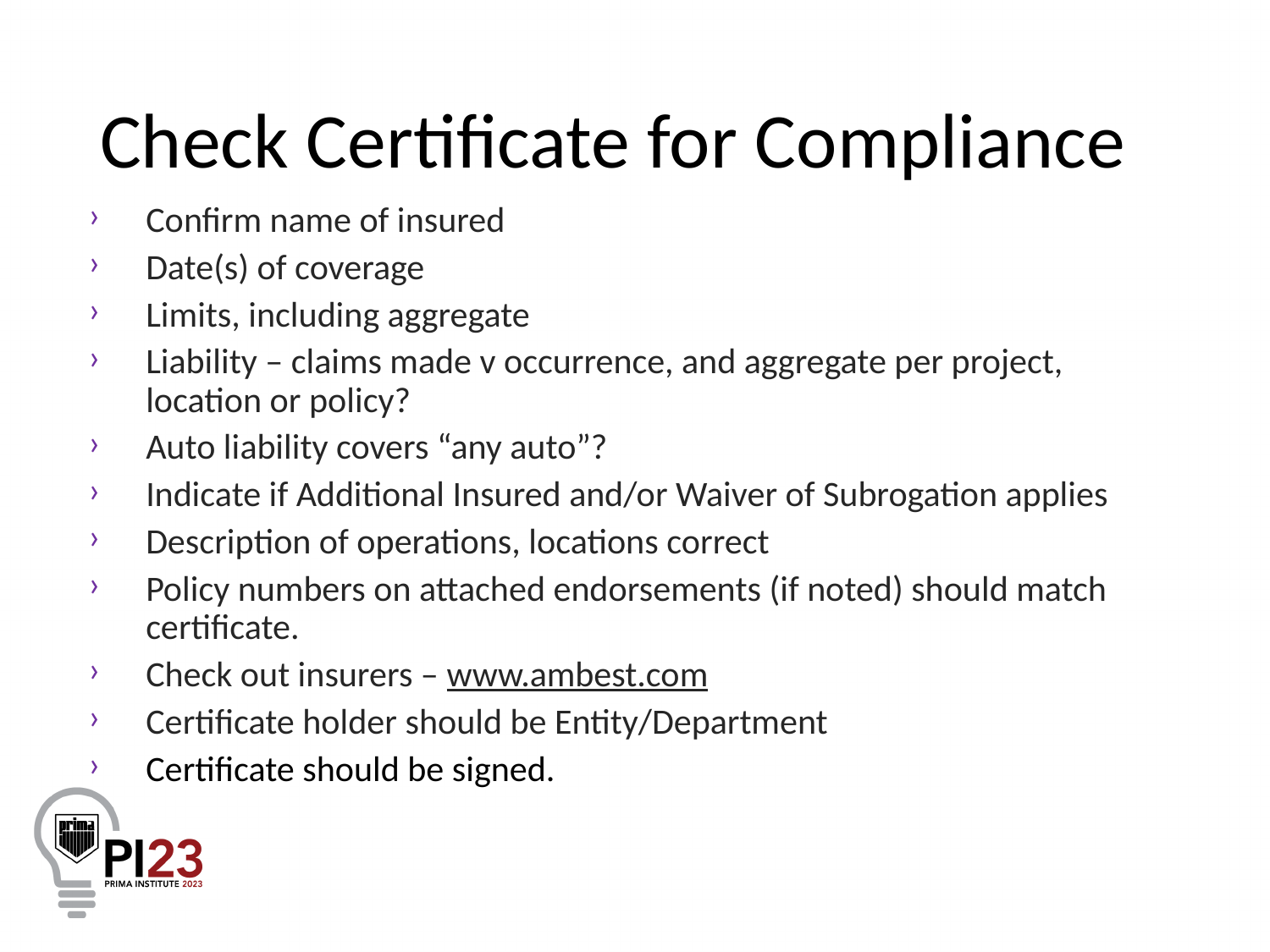

# Check Certificate for Compliance
Confirm name of insured
Date(s) of coverage
Limits, including aggregate
Liability – claims made v occurrence, and aggregate per project, location or policy?
Auto liability covers “any auto”?
Indicate if Additional Insured and/or Waiver of Subrogation applies
Description of operations, locations correct
Policy numbers on attached endorsements (if noted) should match certificate.
Check out insurers – www.ambest.com
Certificate holder should be Entity/Department
Certificate should be signed.